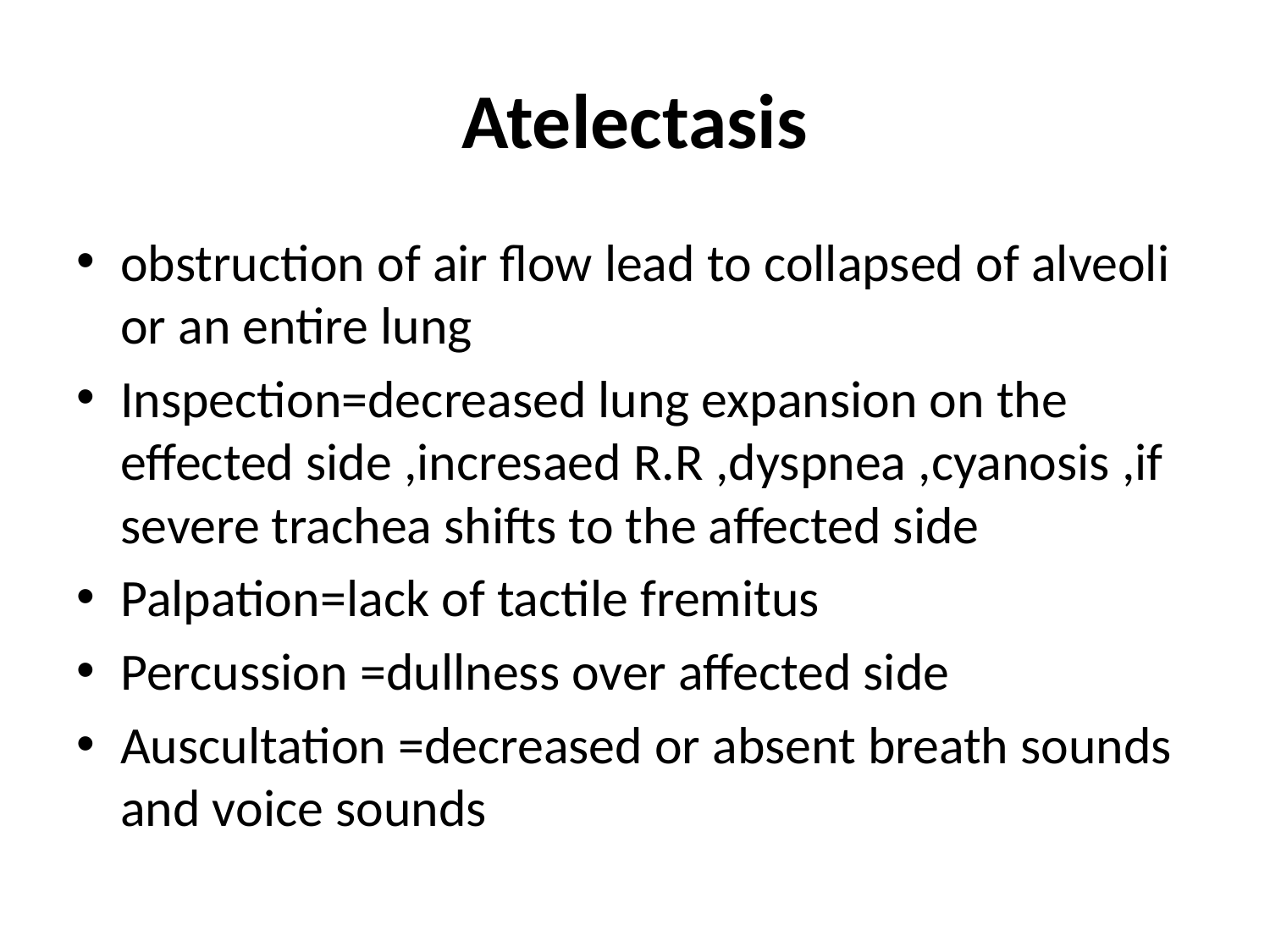

# Atelectasis
obstruction of air flow lead to collapsed of alveoli or an entire lung
Inspection=decreased lung expansion on the effected side ,incresaed R.R ,dyspnea ,cyanosis ,if severe trachea shifts to the affected side
Palpation=lack of tactile fremitus
Percussion =dullness over affected side
Auscultation =decreased or absent breath sounds and voice sounds